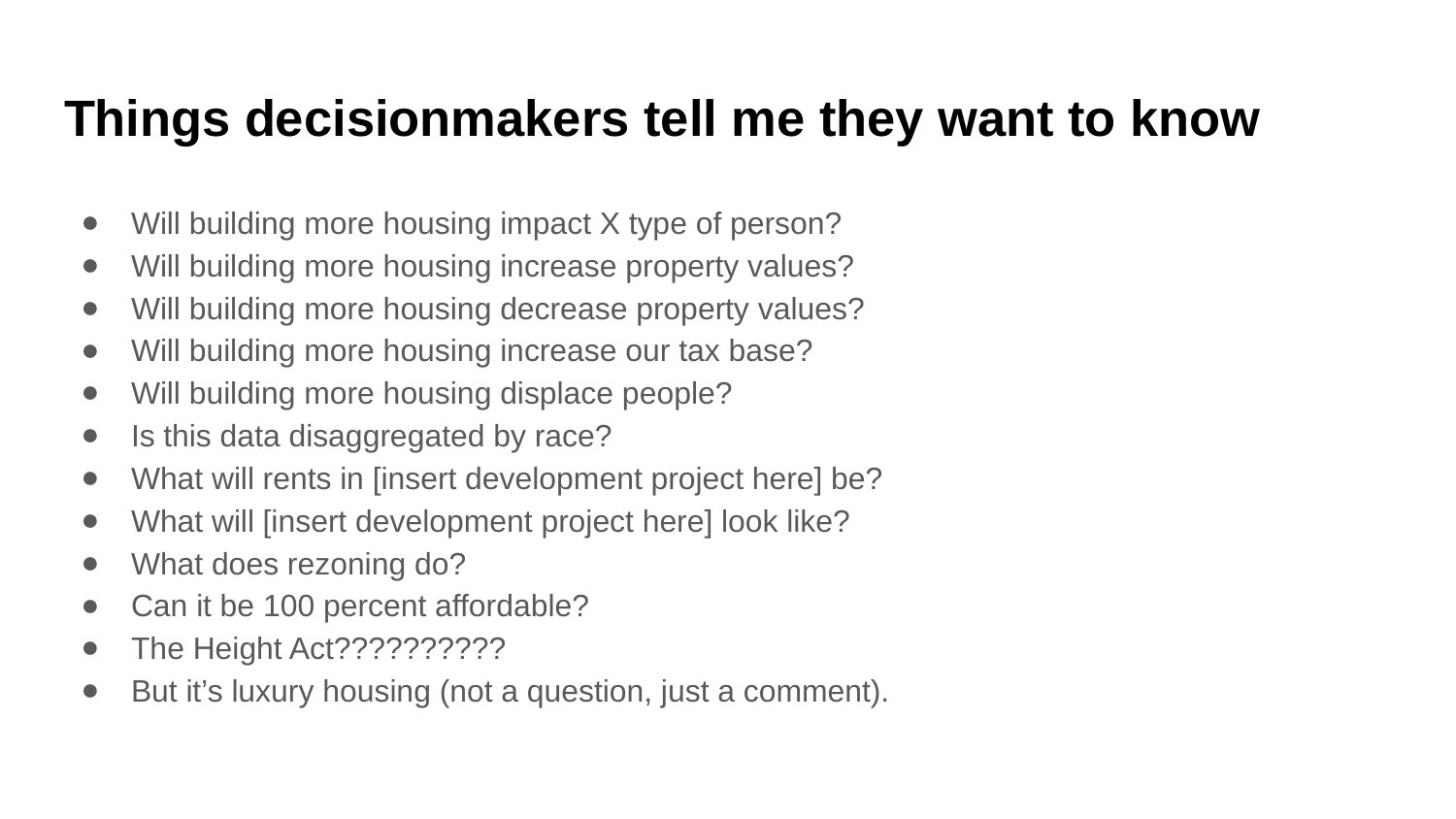

# Things decisionmakers tell me they want to know
Will building more housing impact X type of person?
Will building more housing increase property values?
Will building more housing decrease property values?
Will building more housing increase our tax base?
Will building more housing displace people?
Is this data disaggregated by race?
What will rents in [insert development project here] be?
What will [insert development project here] look like?
What does rezoning do?
Can it be 100 percent affordable?
The Height Act??????????
But it’s luxury housing (not a question, just a comment).